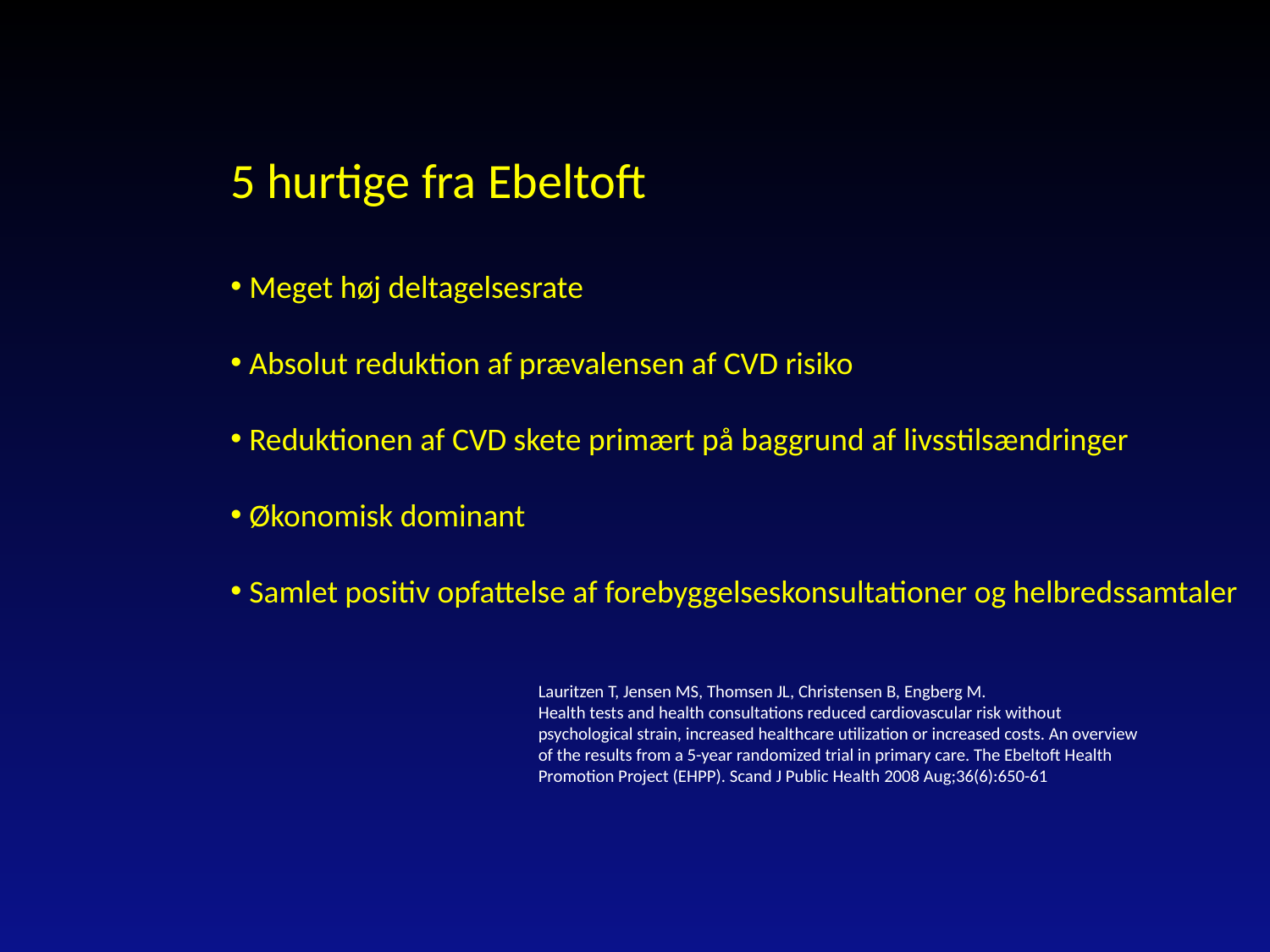

5 hurtige fra Ebeltoft
 Meget høj deltagelsesrate

 Absolut reduktion af prævalensen af CVD risiko

 Reduktionen af CVD skete primært på baggrund af livsstilsændringer

 Økonomisk dominant

 Samlet positiv opfattelse af forebyggelseskonsultationer og helbredssamtaler
Lauritzen T, Jensen MS, Thomsen JL, Christensen B, Engberg M.
Health tests and health consultations reduced cardiovascular risk without psychological strain, increased healthcare utilization or increased costs. An overview of the results from a 5-year randomized trial in primary care. The Ebeltoft Health Promotion Project (EHPP). Scand J Public Health 2008 Aug;36(6):650-61